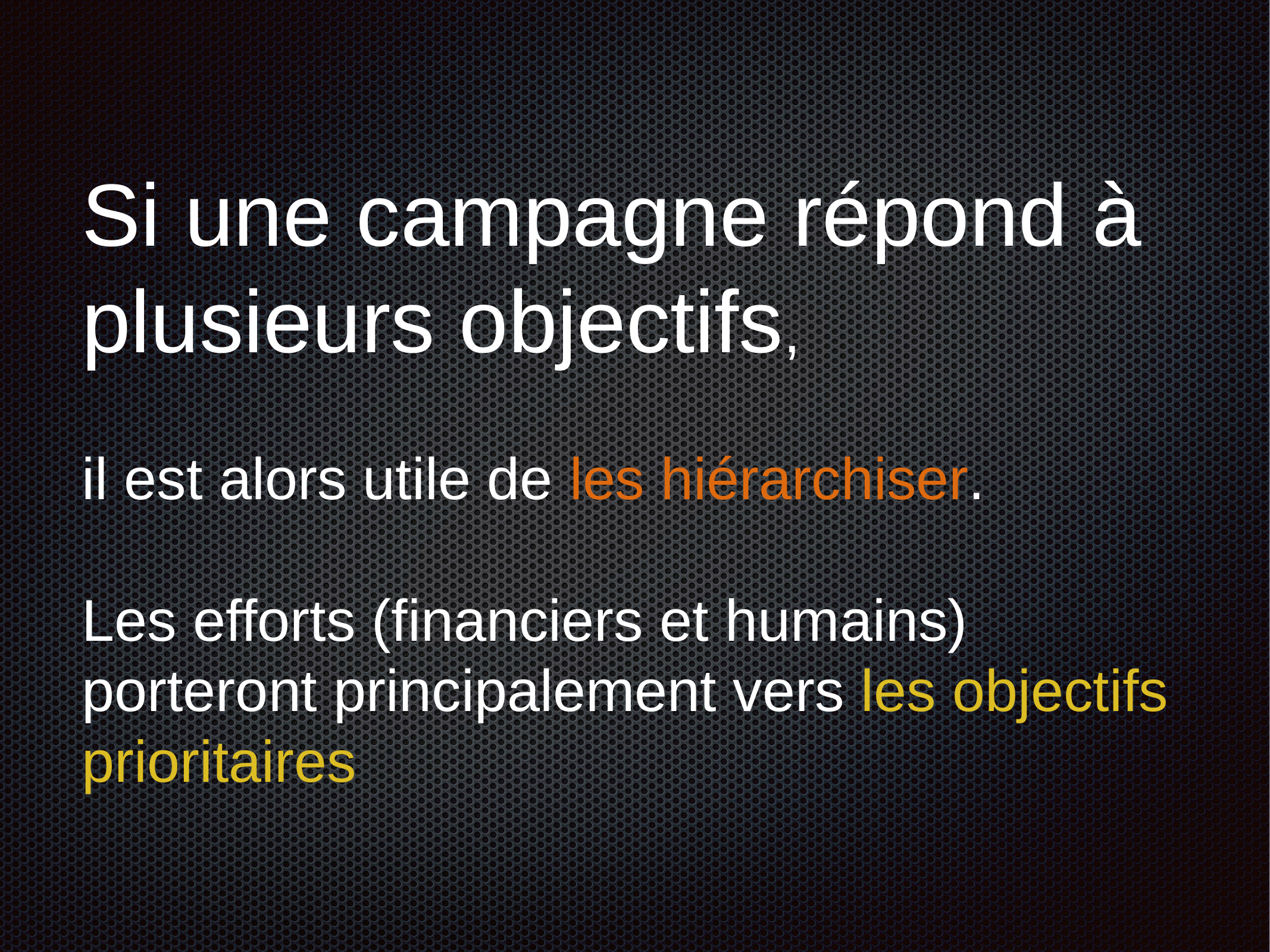

# Si une campagne répond à plusieurs objectifs,

il est alors utile de les hiérarchiser.

Les efforts (financiers et humains) porteront principalement vers les objectifs prioritaires